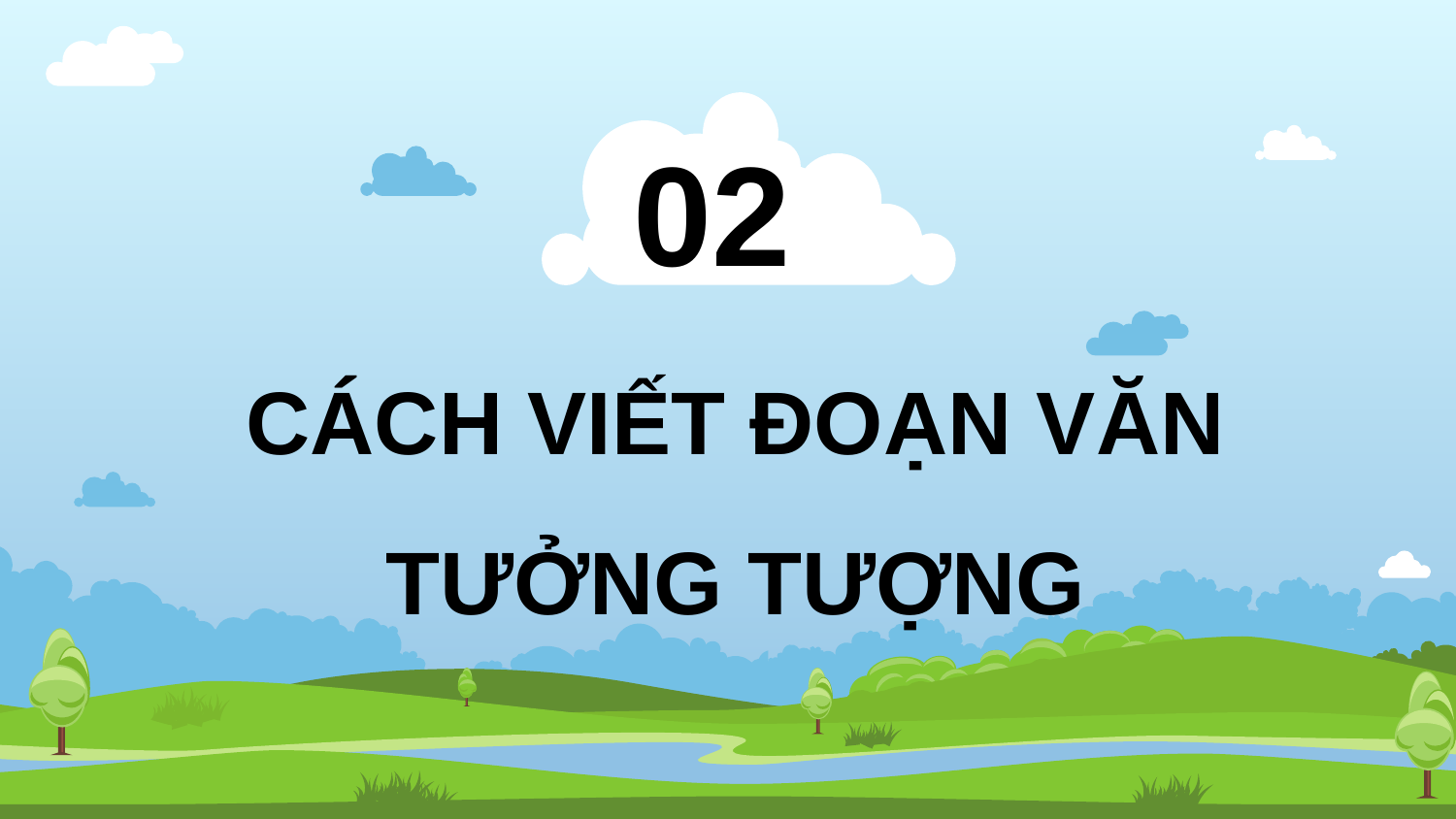

02
# CÁCH VIẾT ĐOẠN VĂN TƯỞNG TƯỢNG